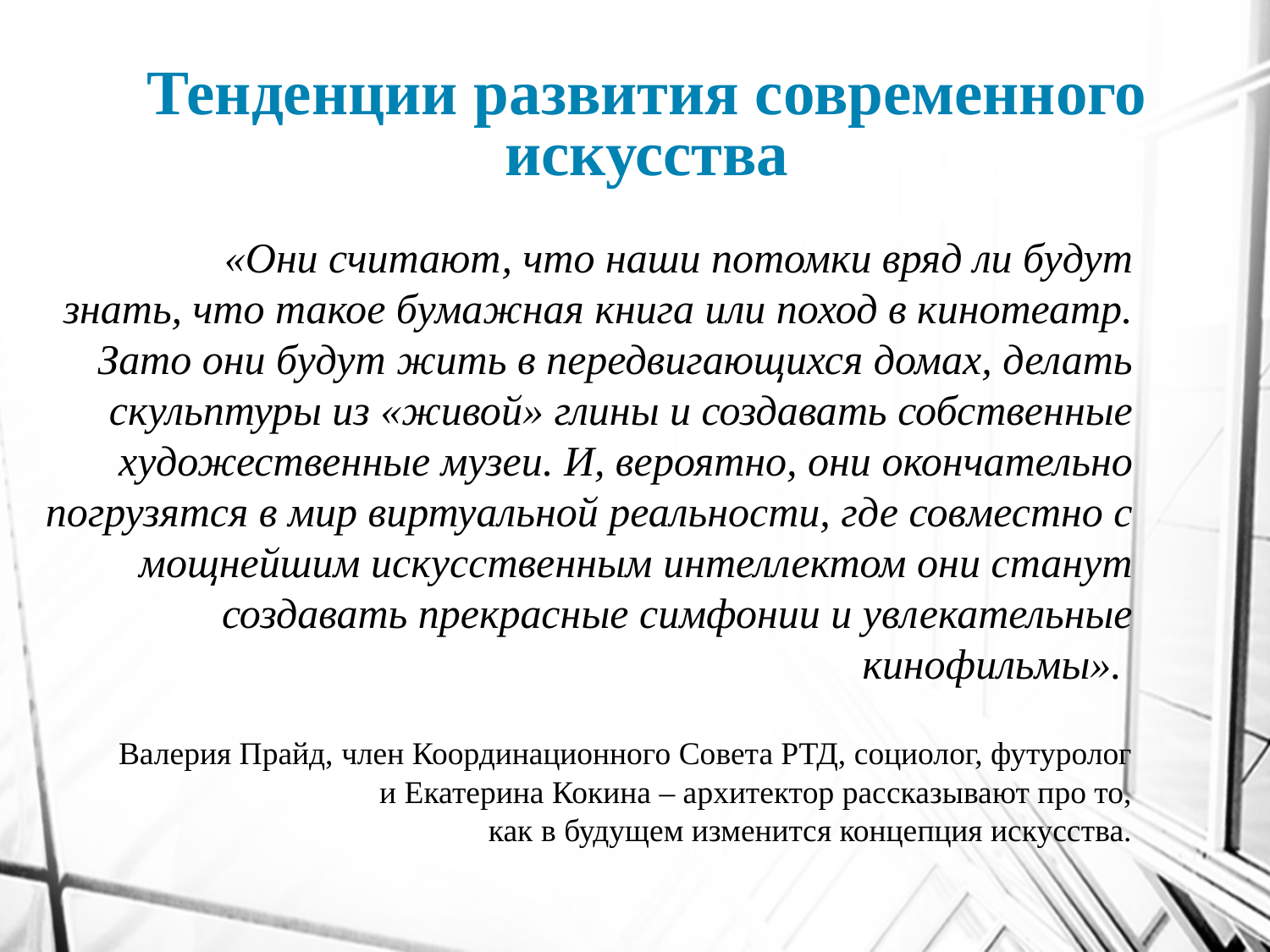

# Тенденции развития современного искусства
«Они считают, что наши потомки вряд ли будут знать, что такое бумажная книга или поход в кинотеатр. Зато они будут жить в передвигающихся домах, делать скульптуры из «живой» глины и создавать собственные художественные музеи. И, вероятно, они окончательно погрузятся в мир виртуальной реальности, где совместно с мощнейшим искусственным интеллектом они станут создавать прекрасные симфонии и увлекательные кинофильмы».

 Валерия Прайд, член Координационного Совета РТД, социолог, футуролог и Екатерина Кокина – архитектор рассказывают про то,
 как в будущем изменится концепция искусства.